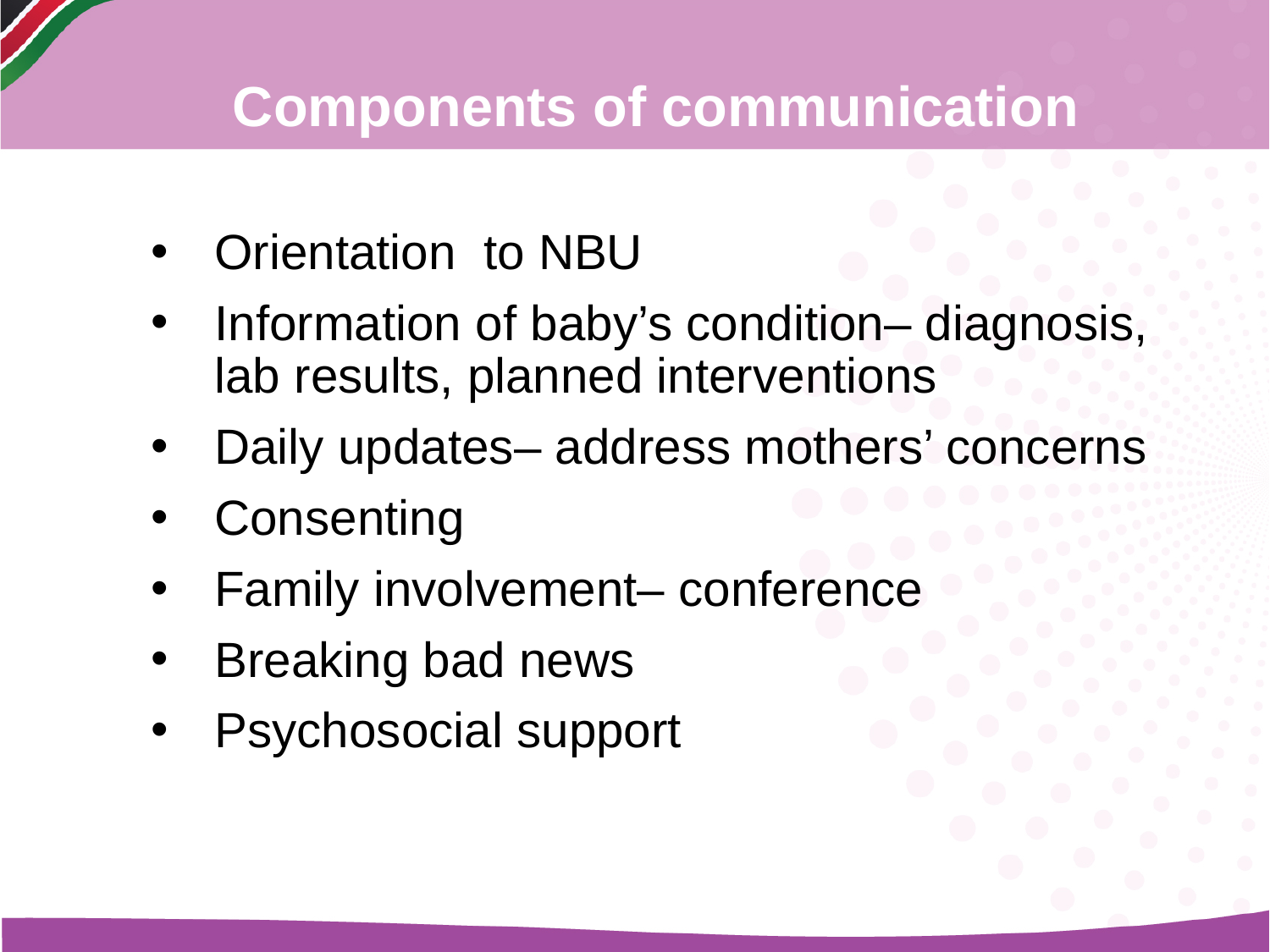

Components of communication
Orientation  to NBU
Information of baby’s condition– diagnosis, lab results, planned interventions
Daily updates– address mothers’ concerns
Consenting
Family involvement– conference
Breaking bad news
Psychosocial support